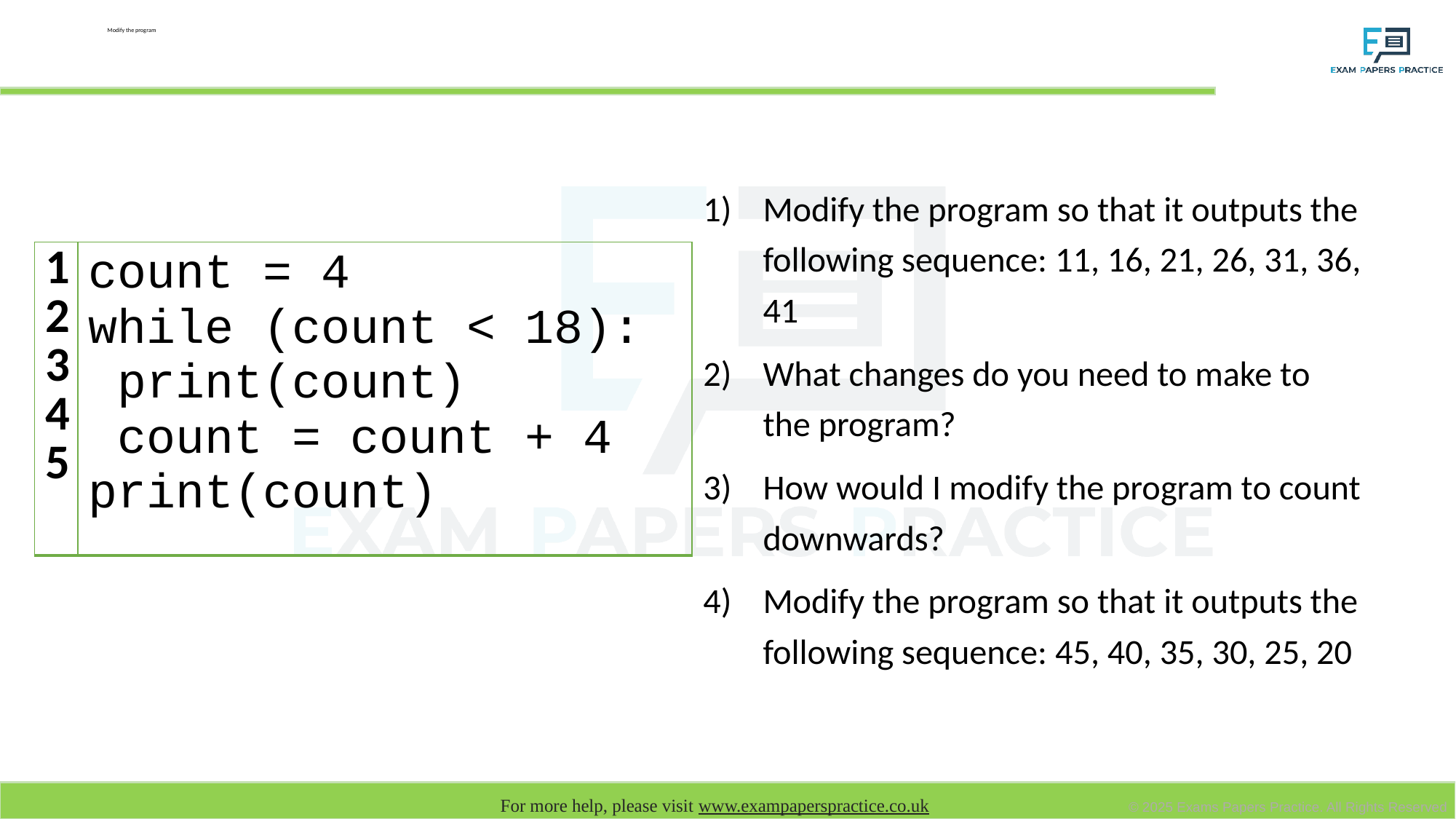

# Modify the program
Modify the program so that it outputs the following sequence: 11, 16, 21, 26, 31, 36, 41
What changes do you need to make to the program?
How would I modify the program to count downwards?
Modify the program so that it outputs the following sequence: 45, 40, 35, 30, 25, 20

| 1 2 3 4 5 | count = 4 while (count < 18): print(count) count = count + 4 print(count) |
| --- | --- |